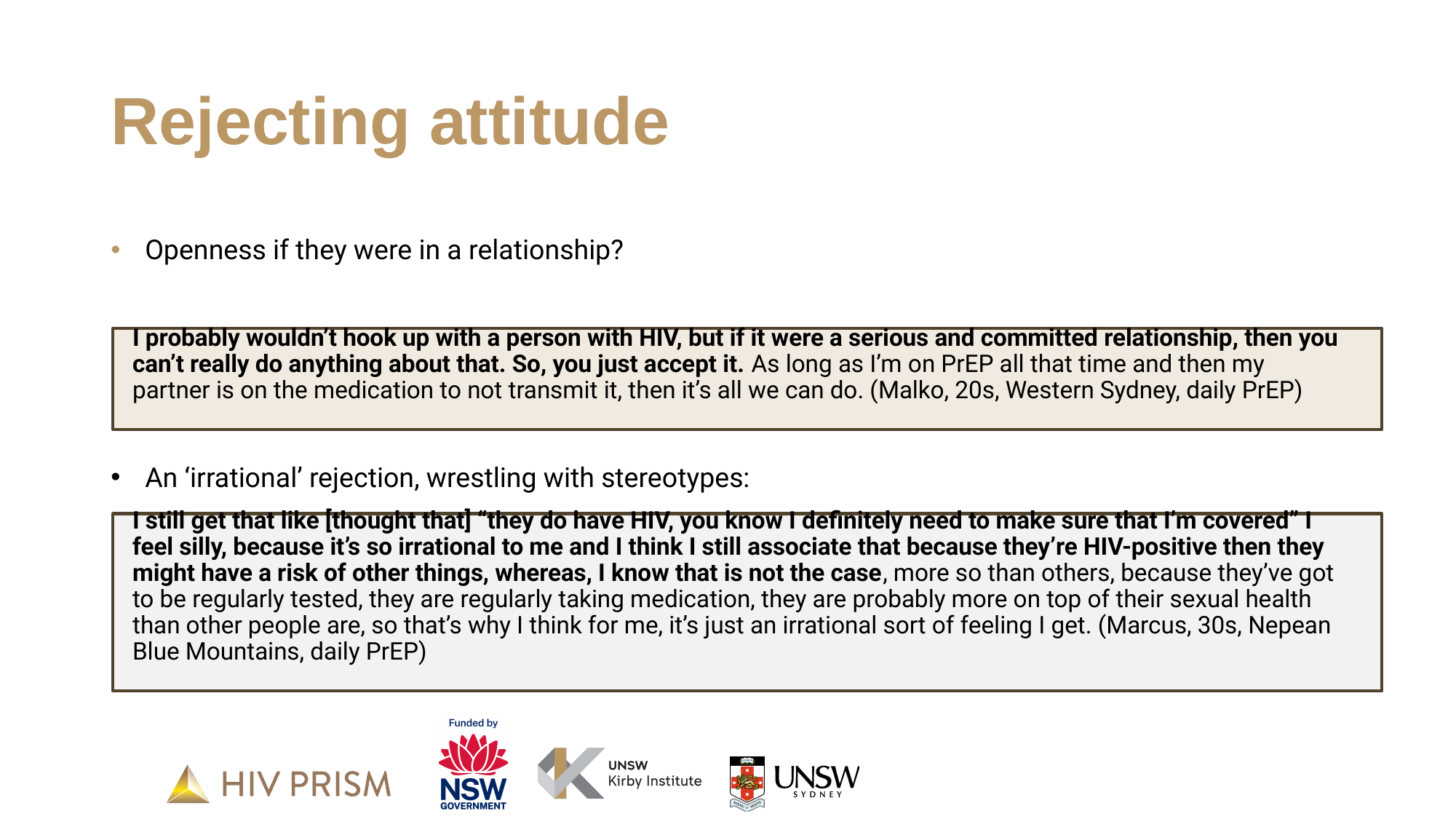

# Rejecting attitude
Openness if they were in a relationship?

I probably wouldn’t hook up with a person with HIV, but if it were a serious and committed relationship, then you can’t really do anything about that. So, you just accept it. As long as I’m on PrEP all that time and then my partner is on the medication to not transmit it, then it’s all we can do. (Malko, 20s, Western Sydney, daily PrEP)

An ‘irrational’ rejection, wrestling with stereotypes:
I still get that like [thought that] “they do have HIV, you know I definitely need to make sure that I’m covered” I feel silly, because it’s so irrational to me and I think I still associate that because they’re HIV-positive then they might have a risk of other things, whereas, I know that is not the case, more so than others, because they’ve got to be regularly tested, they are regularly taking medication, they are probably more on top of their sexual health than other people are, so that’s why I think for me, it’s just an irrational sort of feeling I get. (Marcus, 30s, Nepean Blue Mountains, daily PrEP)